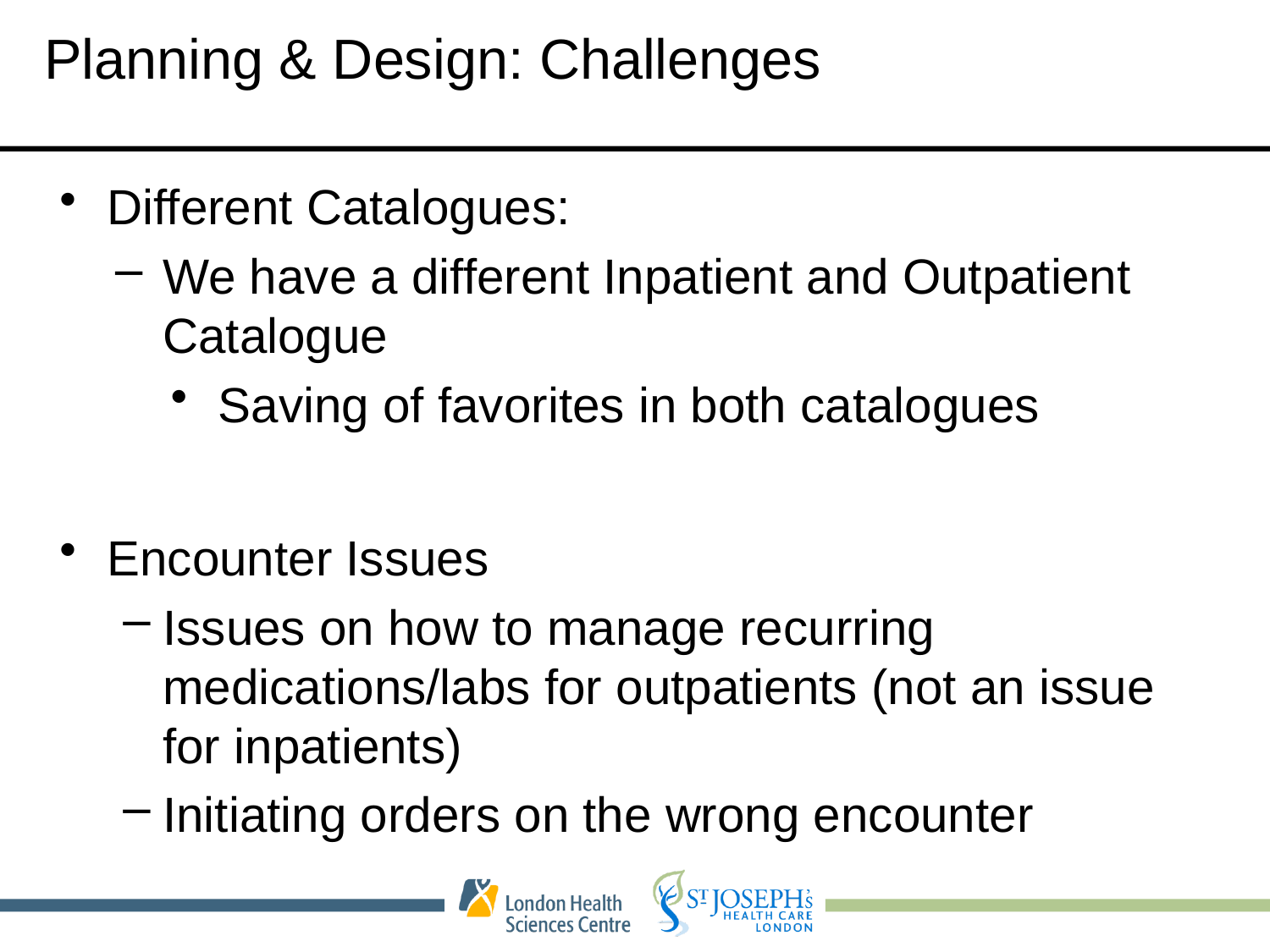

# Planning & Design: Challenges
Different Catalogues:
We have a different Inpatient and Outpatient Catalogue
Saving of favorites in both catalogues

Encounter Issues
Issues on how to manage recurring medications/labs for outpatients (not an issue for inpatients)
Initiating orders on the wrong encounter